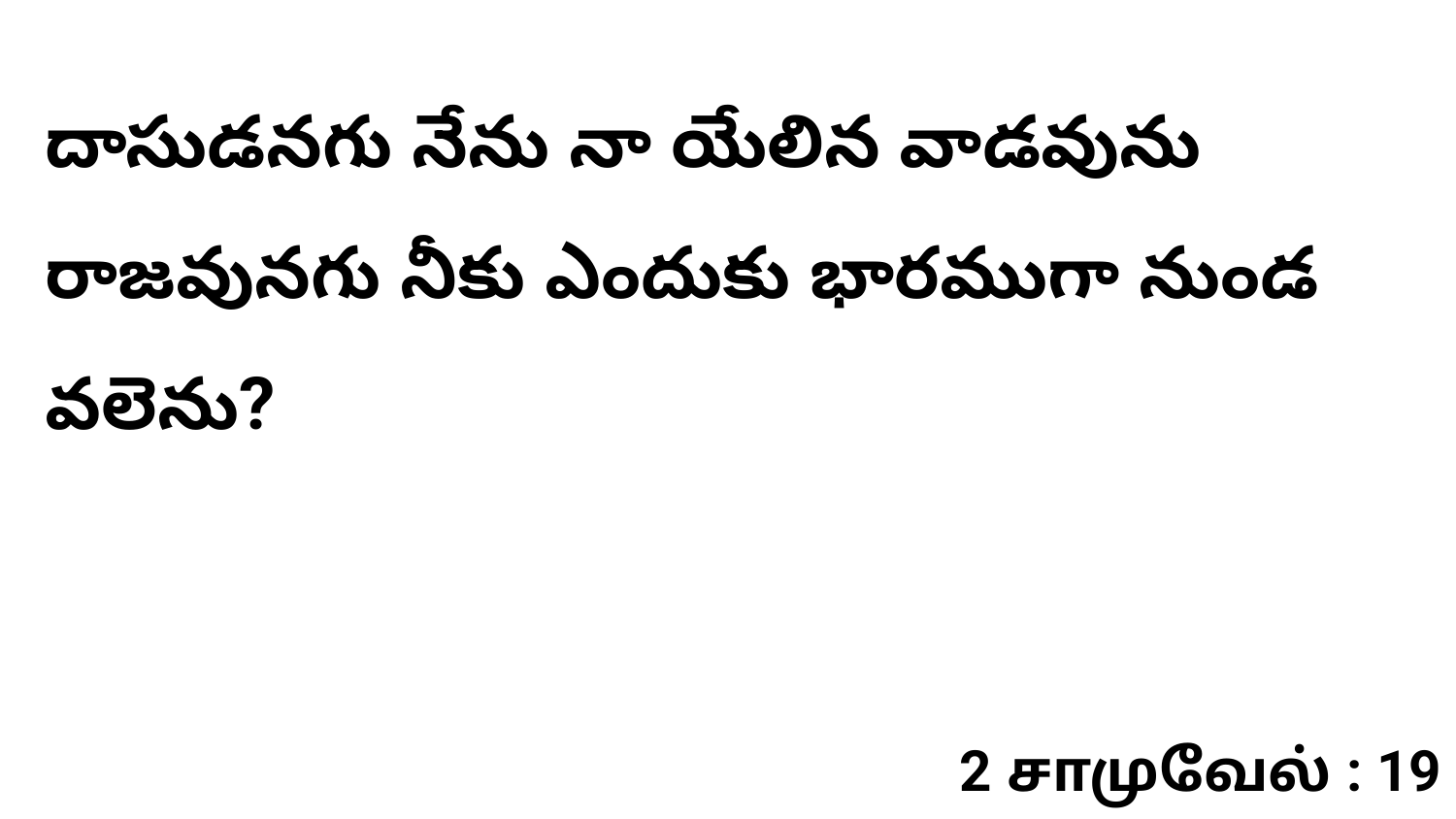

దాసుడనగు నేను నా యేలిన వాడవును రాజవునగు నీకు ఎందుకు భారముగా నుండ వలెను?
2 சாமுவேல் : 19